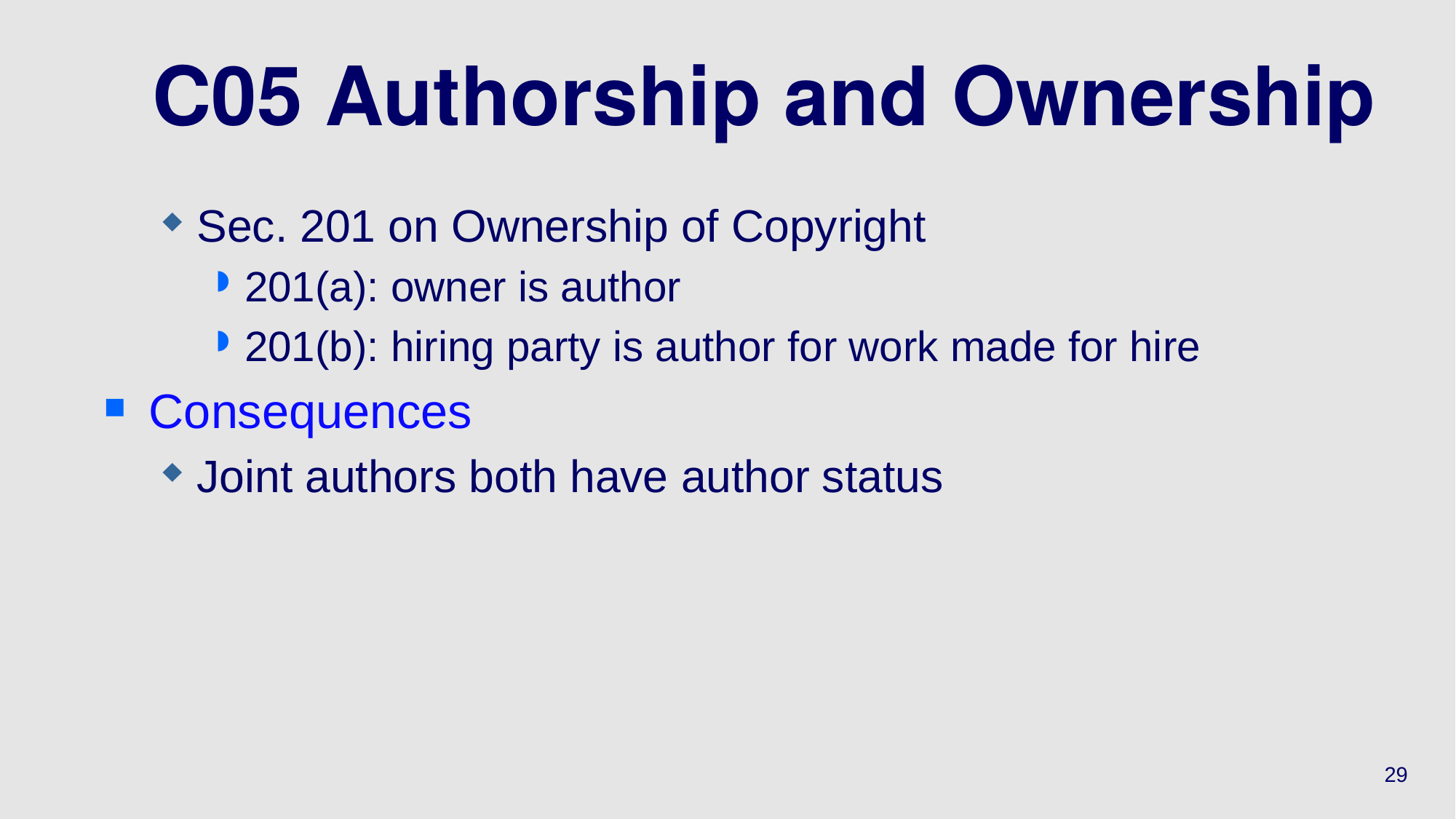

# C05 Authorship and Ownership
Sec. 201 on Ownership of Copyright
201(a): owner is author
201(b): hiring party is author for work made for hire
Consequences
Joint authors both have author status
29